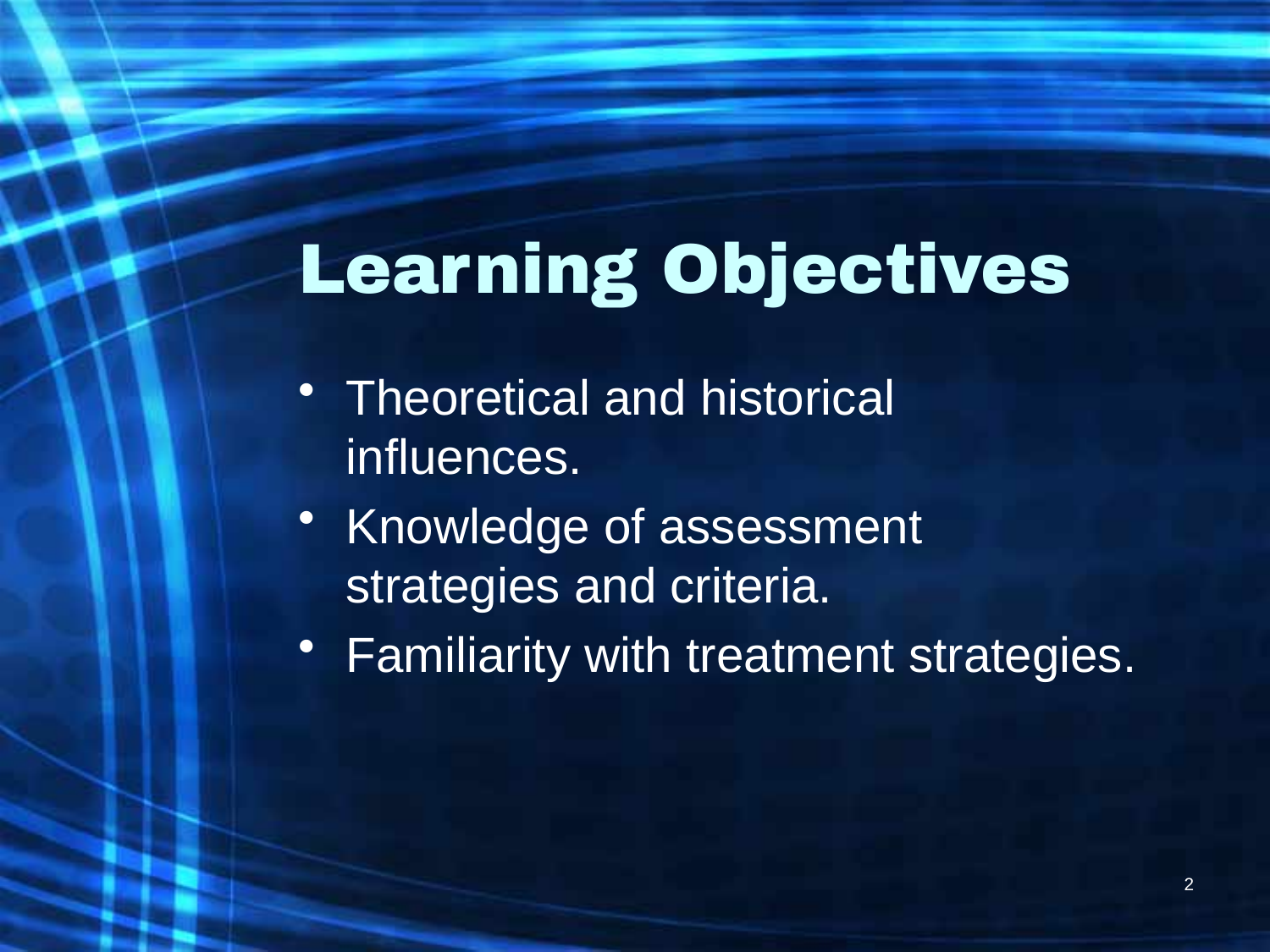

# Learning Objectives
Theoretical and historical influences.
Knowledge of assessment strategies and criteria.
Familiarity with treatment strategies.
2